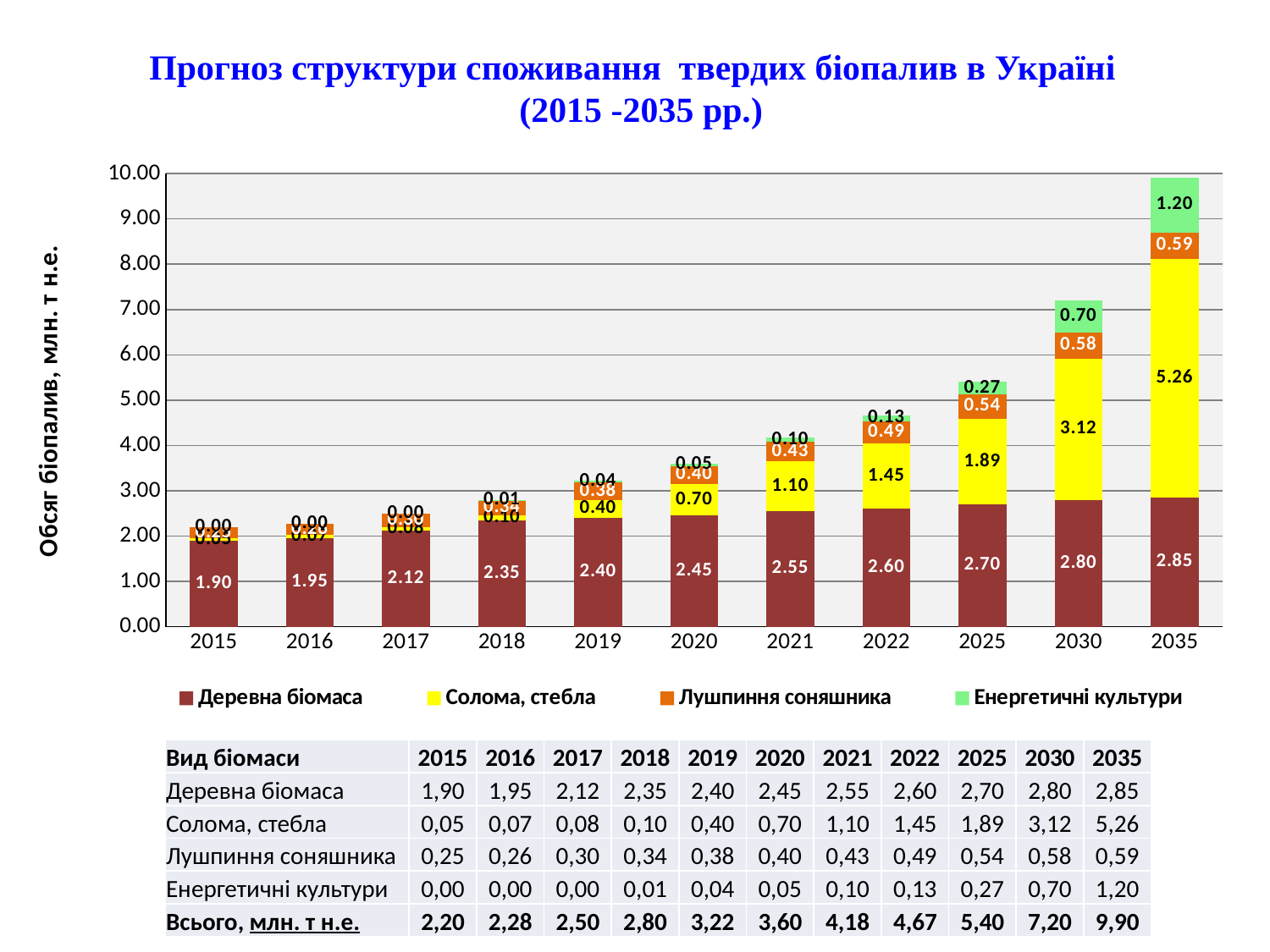

Прогноз структури споживання  твердих біопалив в Україні
(2015 -2035 рр.)

### Chart

| Category | Деревна біомаса | Солома, стебла | Лушпиння соняшника | Енергетичні культури |
|---|---|---|---|---|
| 2015 | 1.9 | 0.048 | 0.25 | 0.0 |
| 2016 | 1.95 | 0.07 | 0.26 | 0.0 |
| 2017 | 2.12 | 0.08 | 0.3 | 0.0 |
| 2018 | 2.35 | 0.1 | 0.34 | 0.01 |
| 2019 | 2.4 | 0.4 | 0.38 | 0.04 |
| 2020 | 2.45 | 0.7 | 0.4 | 0.05 |
| 2021 | 2.55 | 1.1 | 0.43 | 0.1 |
| 2022 | 2.6 | 1.45 | 0.49 | 0.13 |
| 2025 | 2.7 | 1.89 | 0.54 | 0.27 |
| 2030 | 2.8 | 3.12 | 0.5760000000000001 | 0.7 |
| 2035 | 2.85 | 5.26 | 0.5940000000000001 | 1.2 |
| Вид біомаси | 2015 | 2016 | 2017 | 2018 | 2019 | 2020 | 2021 | 2022 | 2025 | 2030 | 2035 |
| --- | --- | --- | --- | --- | --- | --- | --- | --- | --- | --- | --- |
| Деревна біомаса | 1,90 | 1,95 | 2,12 | 2,35 | 2,40 | 2,45 | 2,55 | 2,60 | 2,70 | 2,80 | 2,85 |
| Солома, стебла | 0,05 | 0,07 | 0,08 | 0,10 | 0,40 | 0,70 | 1,10 | 1,45 | 1,89 | 3,12 | 5,26 |
| Лушпиння соняшника | 0,25 | 0,26 | 0,30 | 0,34 | 0,38 | 0,40 | 0,43 | 0,49 | 0,54 | 0,58 | 0,59 |
| Енергетичні культури | 0,00 | 0,00 | 0,00 | 0,01 | 0,04 | 0,05 | 0,10 | 0,13 | 0,27 | 0,70 | 1,20 |
| Всього, млн. т н.е. | 2,20 | 2,28 | 2,50 | 2,80 | 3,22 | 3,60 | 4,18 | 4,67 | 5,40 | 7,20 | 9,90 |